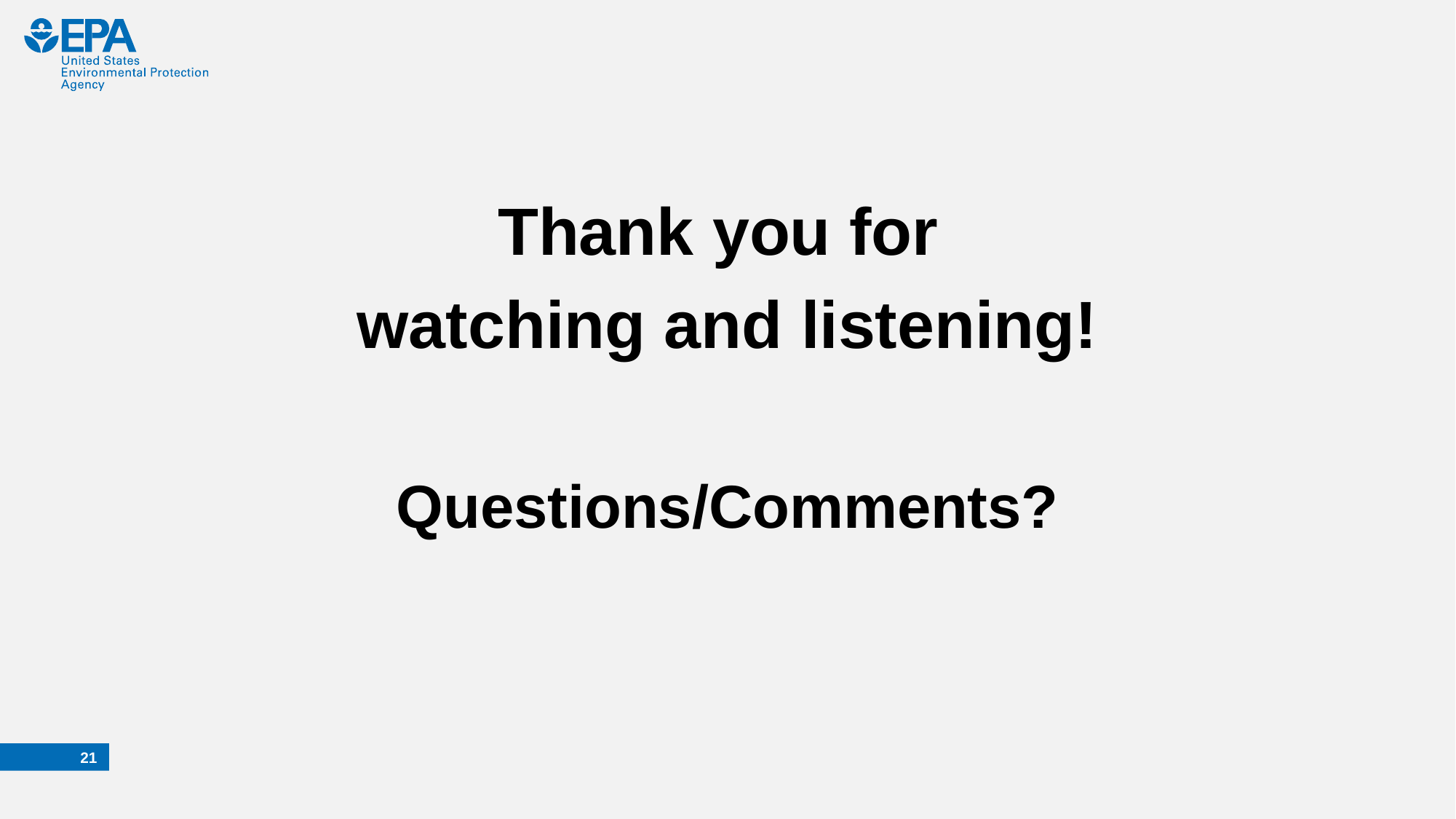

Thank you for
watching and listening!

Questions/Comments?
21